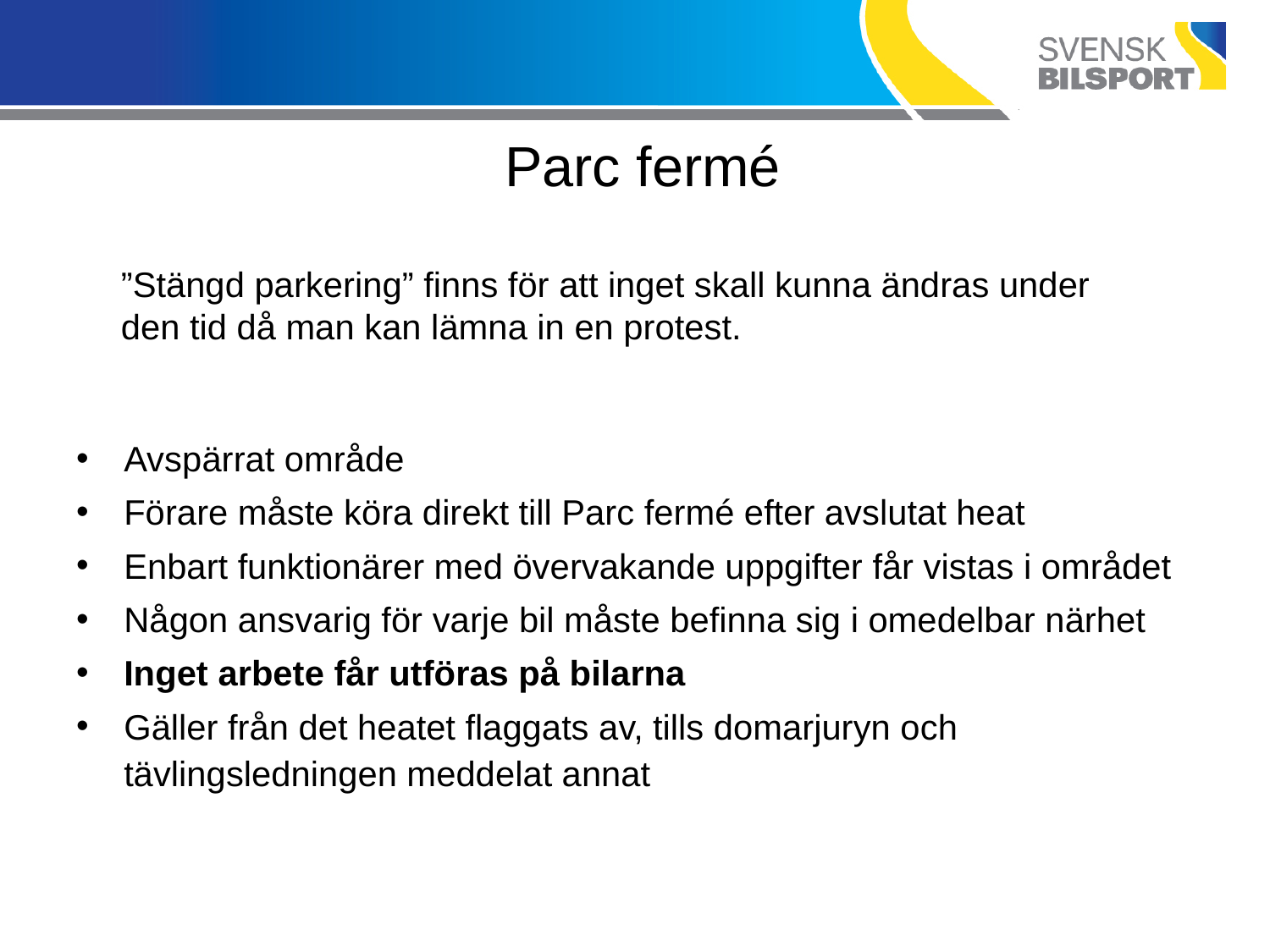

# Parc fermé
”Stängd parkering” finns för att inget skall kunna ändras under den tid då man kan lämna in en protest.
Avspärrat område
Förare måste köra direkt till Parc fermé efter avslutat heat
Enbart funktionärer med övervakande uppgifter får vistas i området
Någon ansvarig för varje bil måste befinna sig i omedelbar närhet
Inget arbete får utföras på bilarna
Gäller från det heatet flaggats av, tills domarjuryn och tävlingsledningen meddelat annat